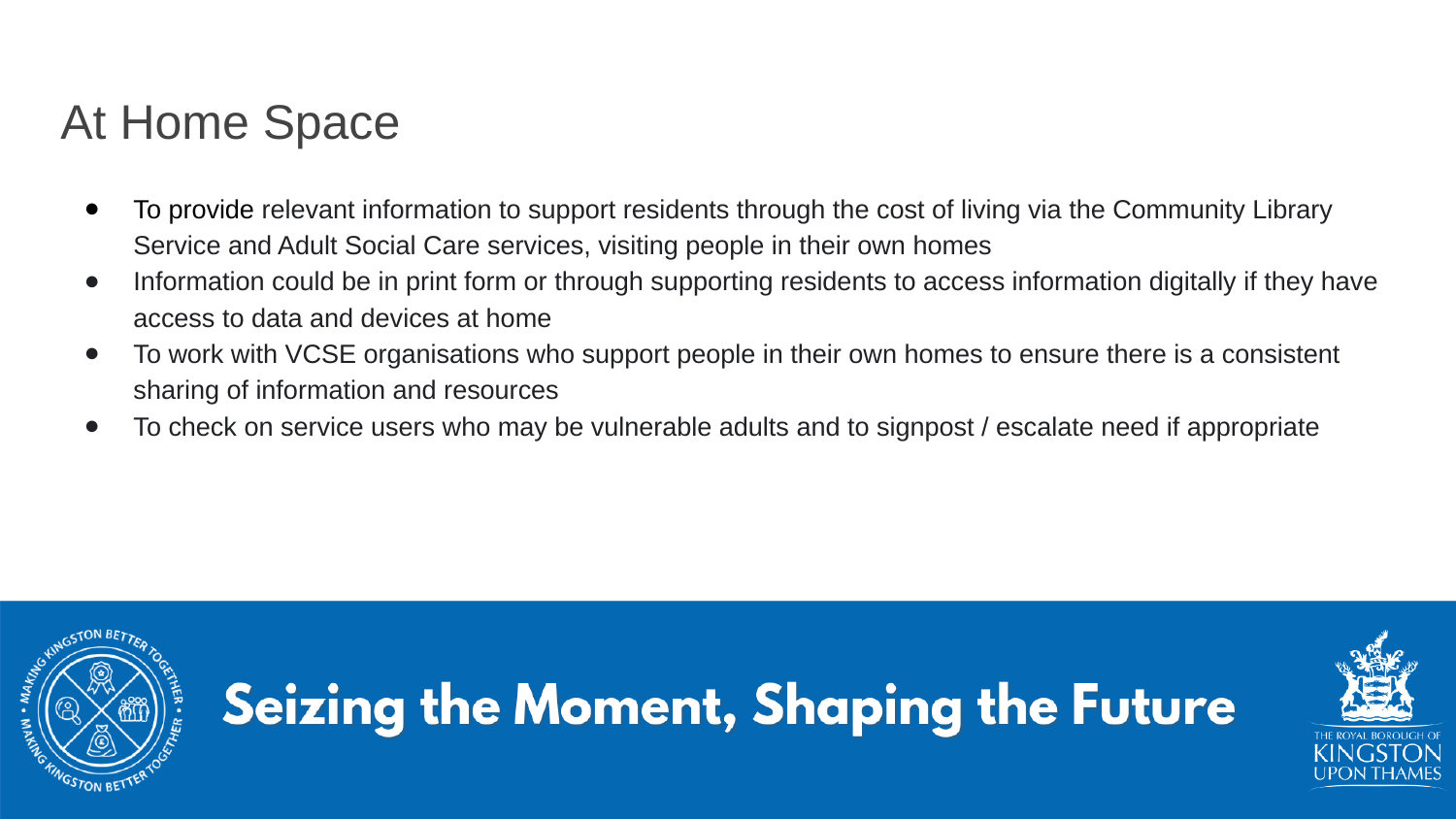

# At Home Space

To provide relevant information to support residents through the cost of living via the Community Library Service and Adult Social Care services, visiting people in their own homes
Information could be in print form or through supporting residents to access information digitally if they have access to data and devices at home
To work with VCSE organisations who support people in their own homes to ensure there is a consistent sharing of information and resources
To check on service users who may be vulnerable adults and to signpost / escalate need if appropriate